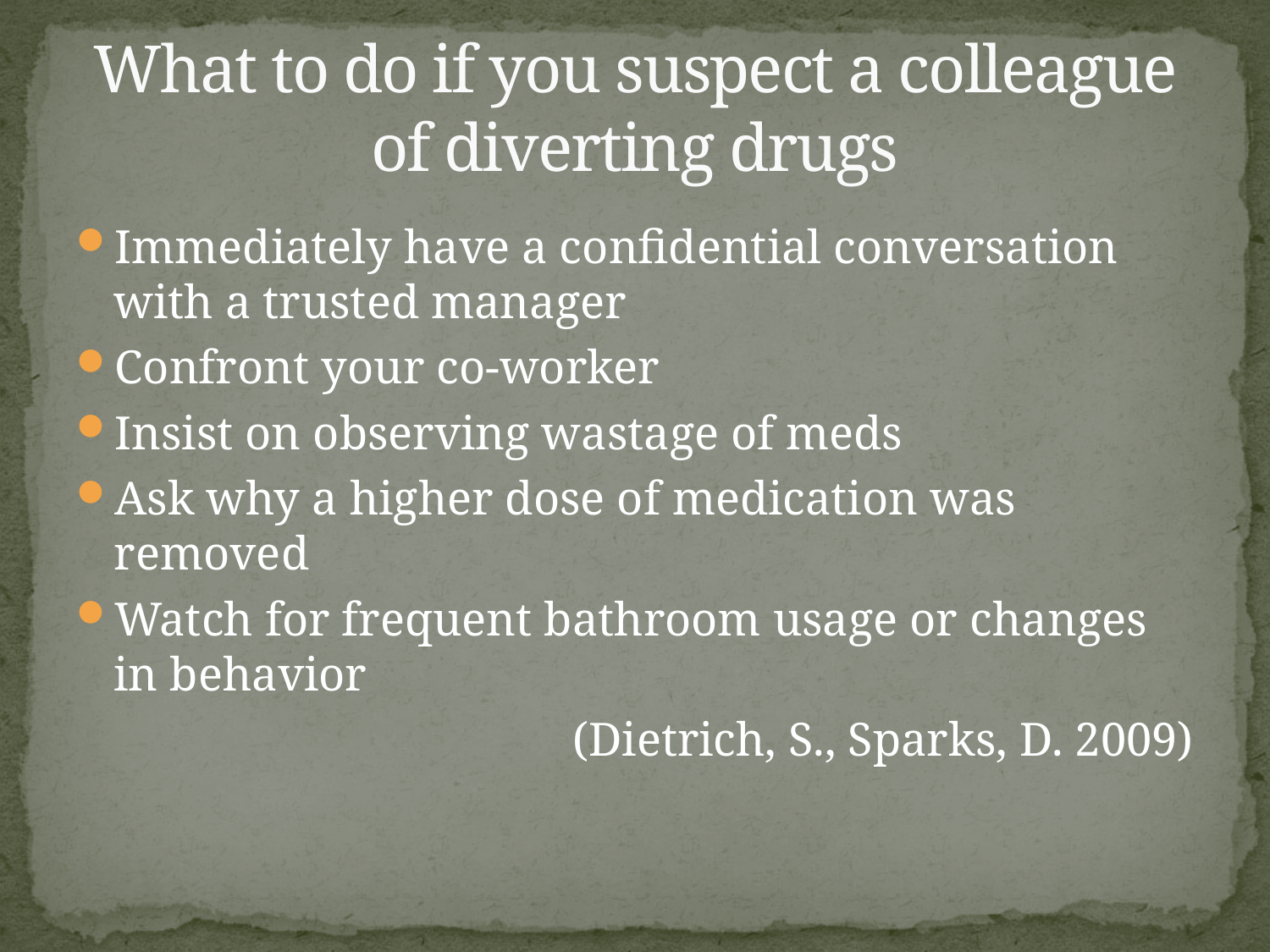

# What to do if you suspect a colleague of diverting drugs
Immediately have a confidential conversation with a trusted manager
Confront your co-worker
Insist on observing wastage of meds
Ask why a higher dose of medication was removed
Watch for frequent bathroom usage or changes in behavior
(Dietrich, S., Sparks, D. 2009)